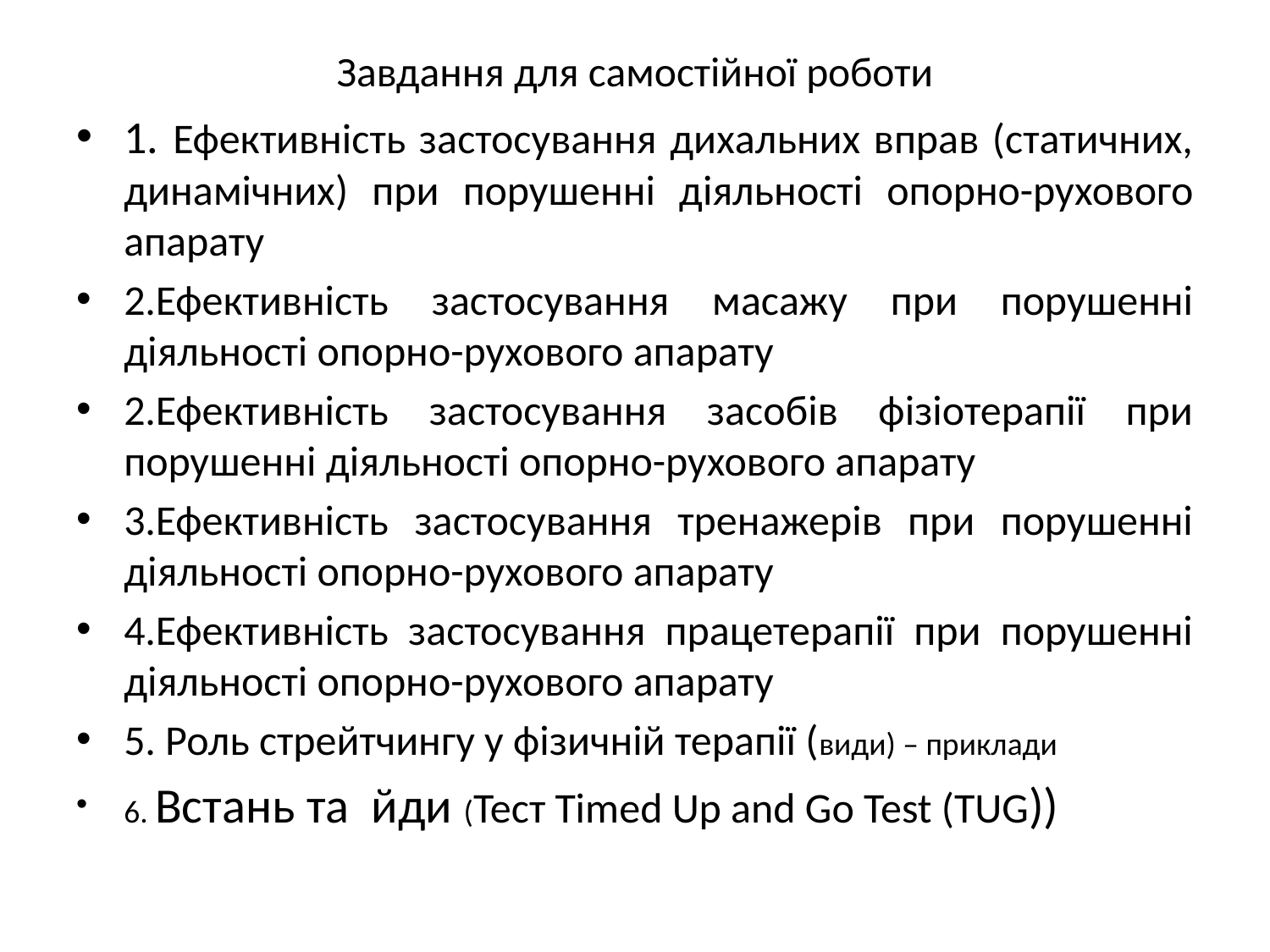

# Завдання для самостійної роботи
1. Ефективність застосування дихальних вправ (статичних, динамічних) при порушенні діяльності опорно-рухового апарату
2.Ефективність застосування масажу при порушенні діяльності опорно-рухового апарату
2.Ефективність застосування засобів фізіотерапії при порушенні діяльності опорно-рухового апарату
3.Ефективність застосування тренажерів при порушенні діяльності опорно-рухового апарату
4.Ефективність застосування працетерапії при порушенні діяльності опорно-рухового апарату
5. Роль стрейтчингу у фізичній терапії (види) – приклади
6. Встань та  йди (Тест Timed Up and Go Test (TUG))